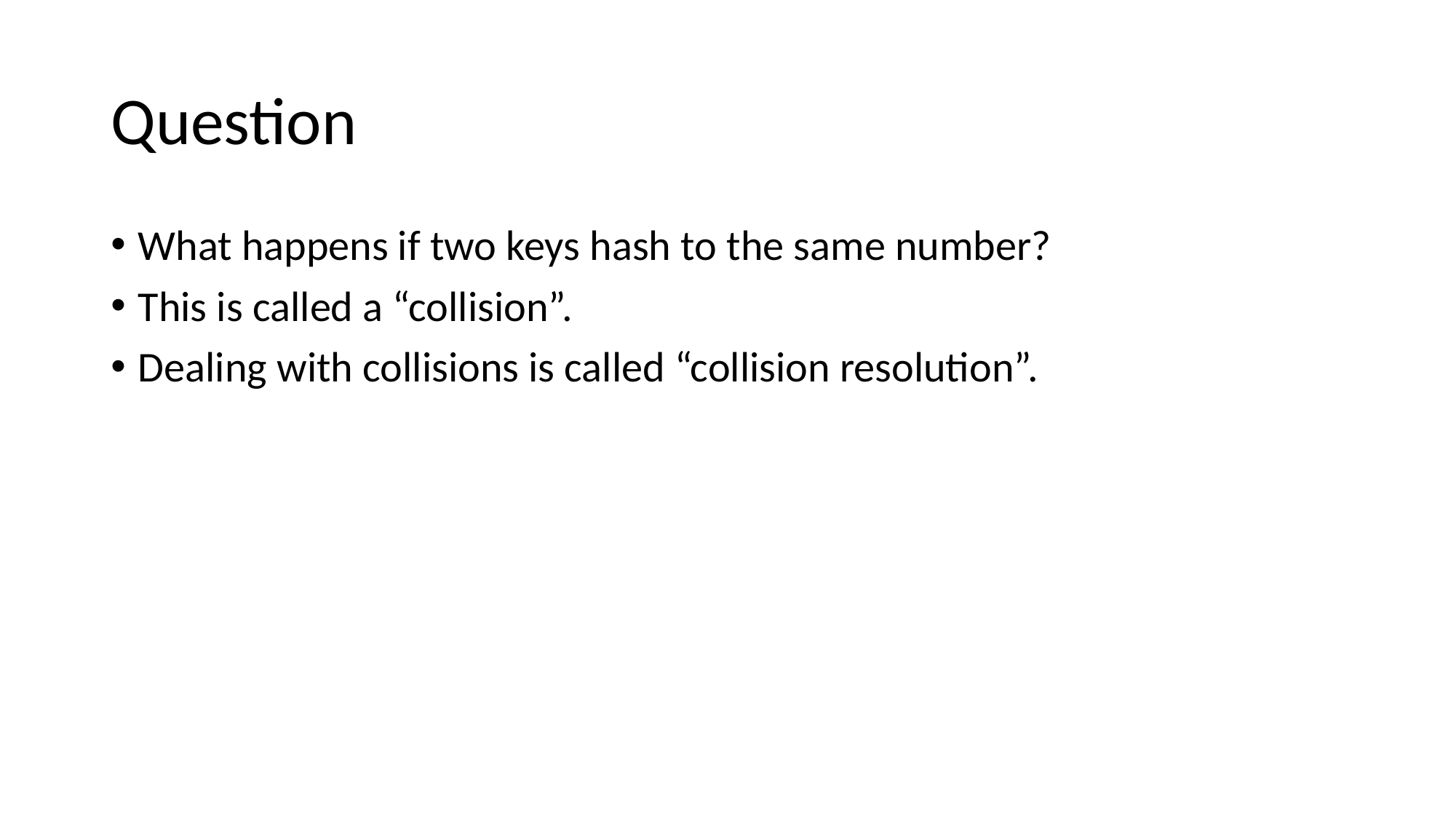

# Question
What happens if two keys hash to the same number?
This is called a “collision”.
Dealing with collisions is called “collision resolution”.